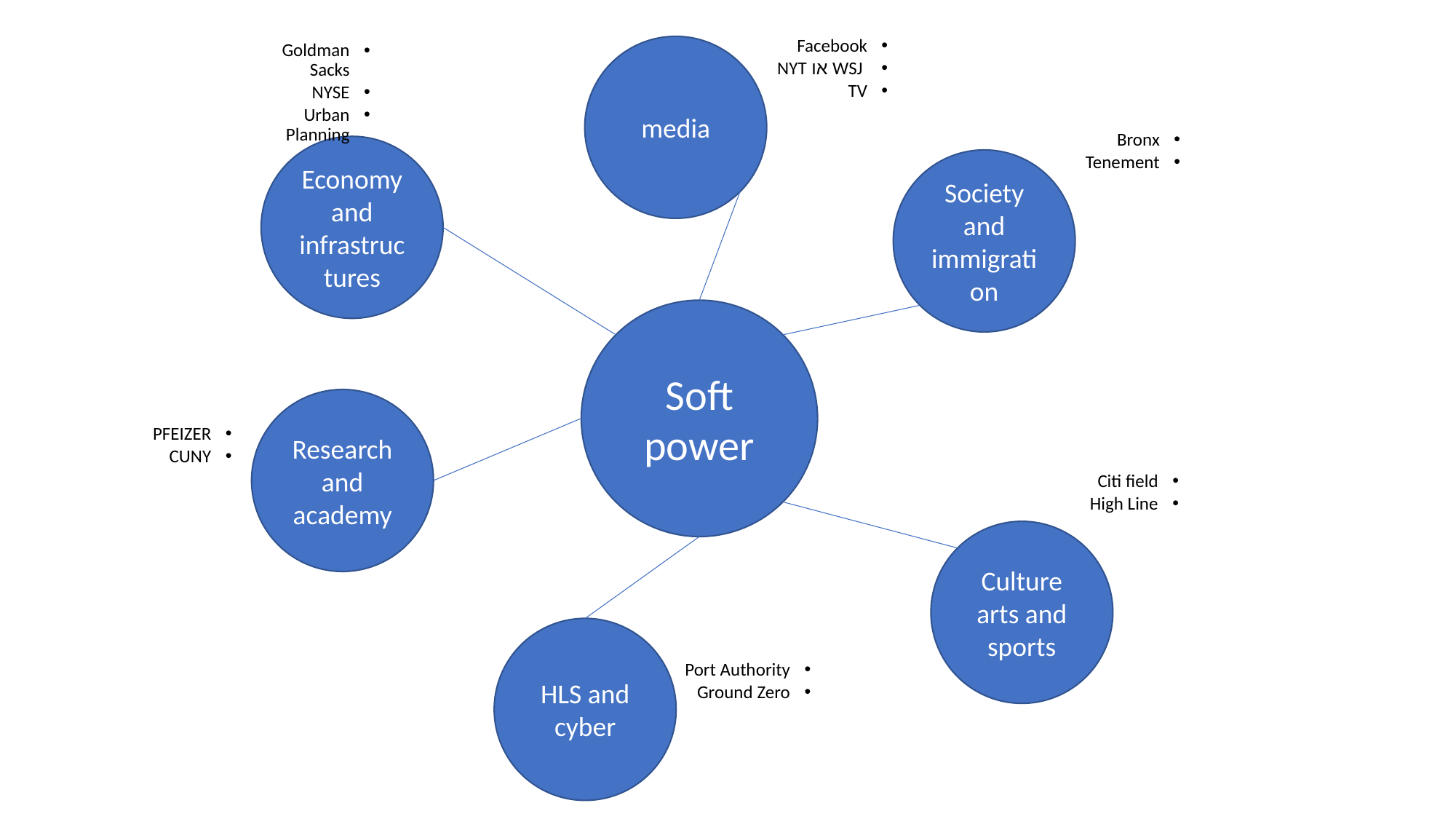

Facebook
 WSJ או NYT
TV

media

Goldman Sacks
NYSE
Urban Planning

Bronx
Tenement

Economy and infrastructures
Society and immigration
Soft power
Research and academy

PFEIZER
CUNY

Citi field
High Line

Culture arts and sports
HLS and cyber
Port Authority
Ground Zero